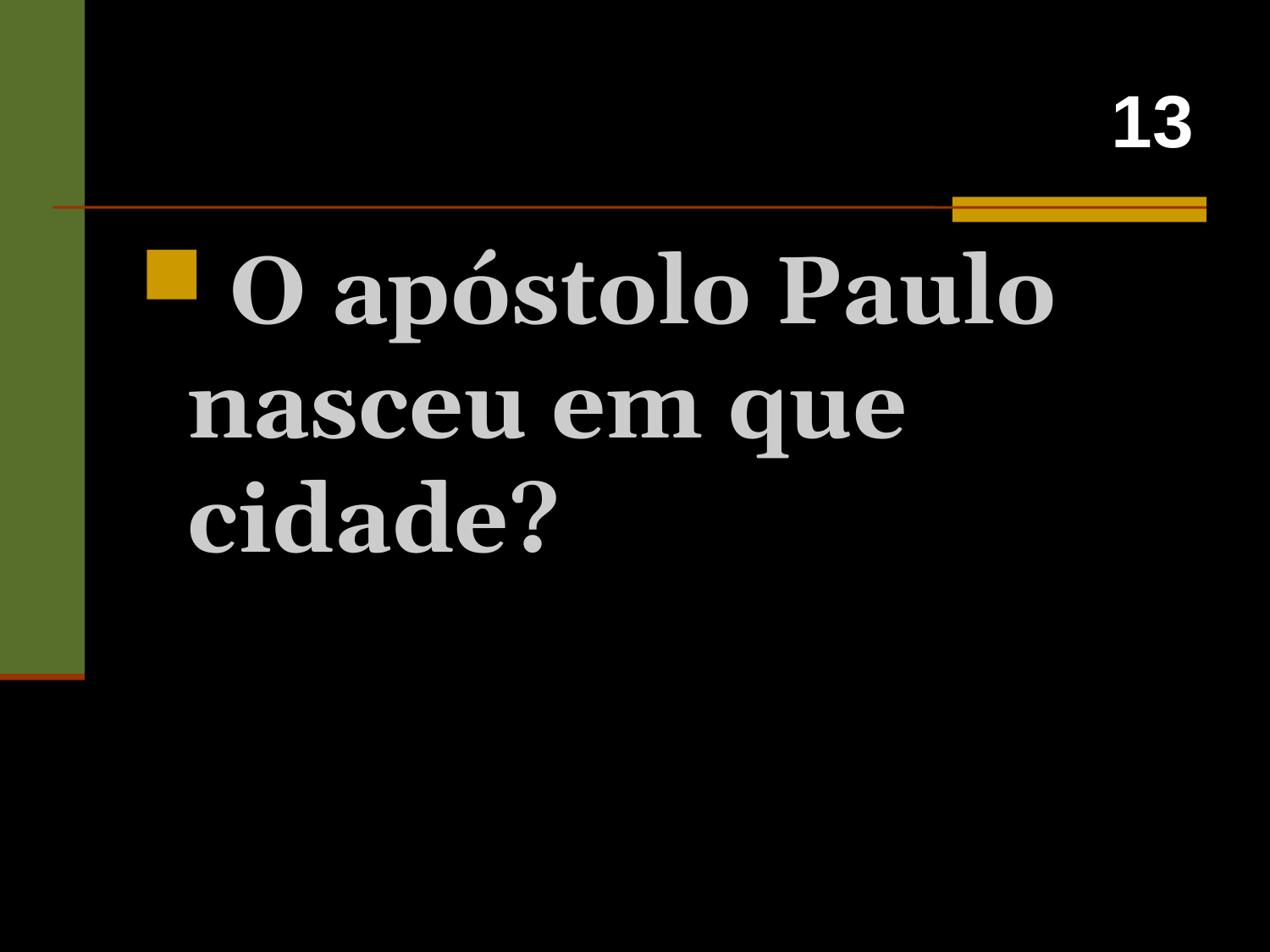

# 13
 O apóstolo Paulo nasceu em que cidade?